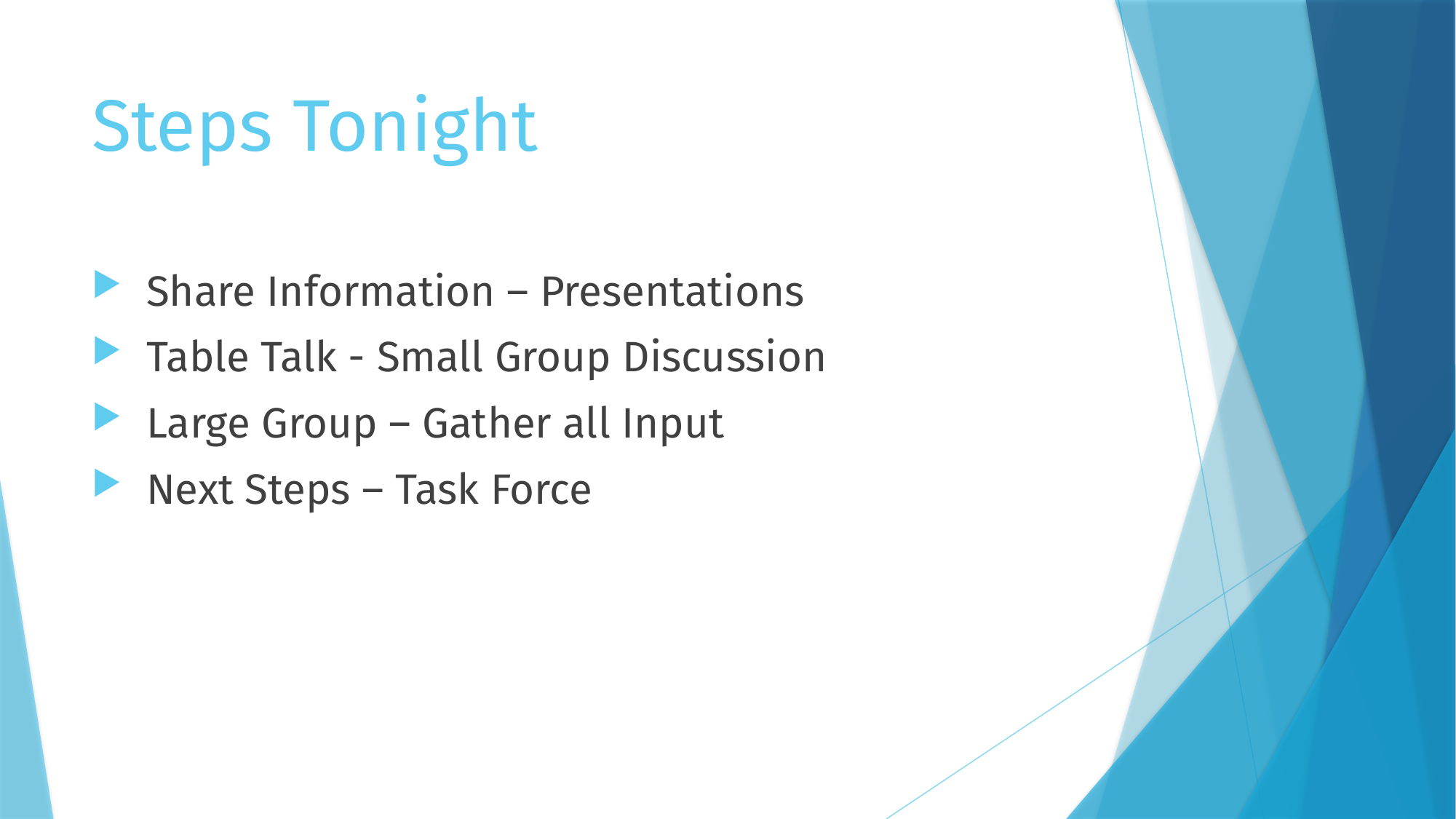

# Steps Tonight
Share Information – Presentations
Table Talk - Small Group Discussion
Large Group – Gather all Input
Next Steps – Task Force